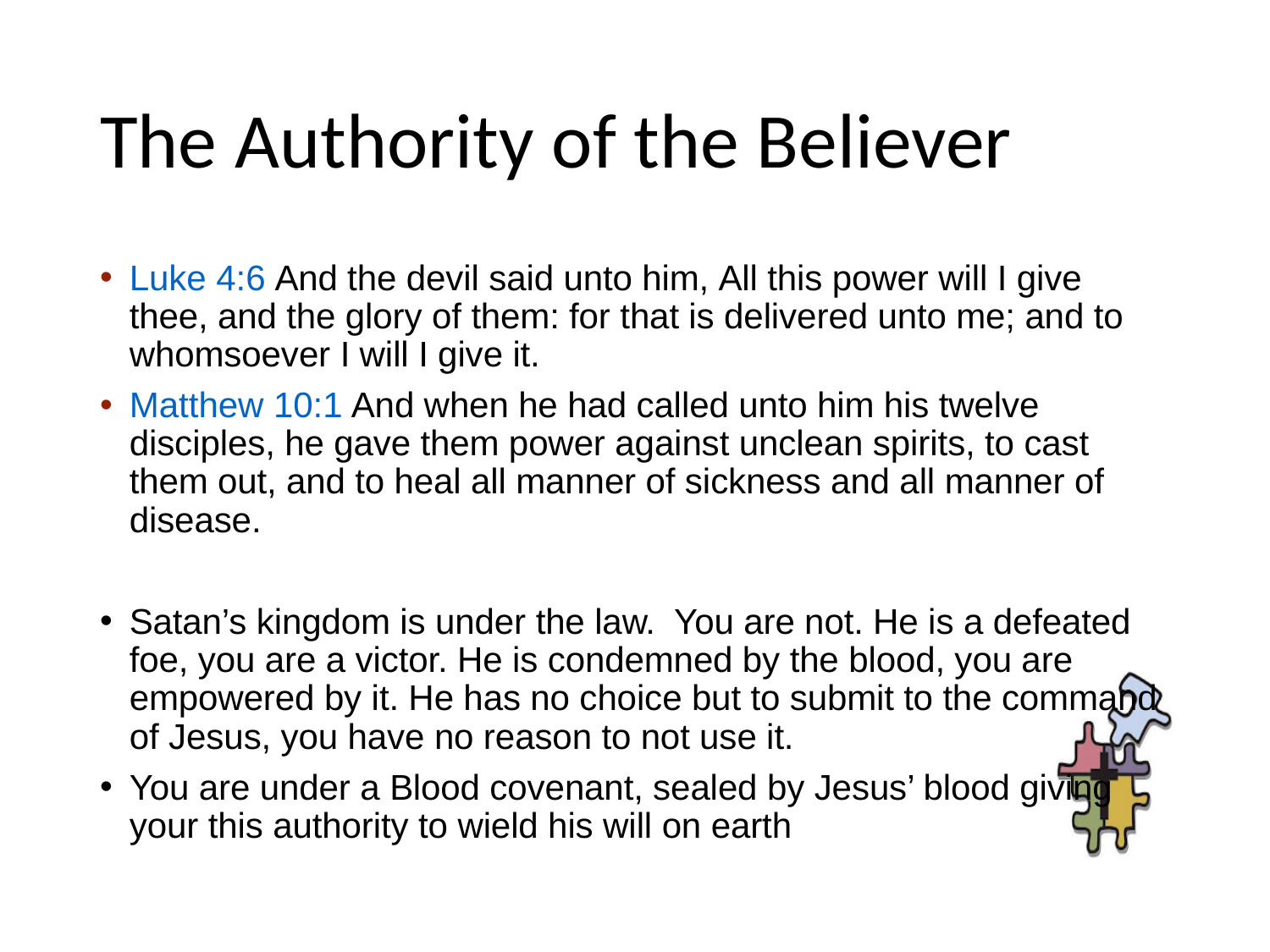

# The Authority of the Believer
Luke 4:6 And the devil said unto him, All this power will I give thee, and the glory of them: for that is delivered unto me; and to whomsoever I will I give it.
Matthew 10:1 And when he had called unto him his twelve disciples, he gave them power against unclean spirits, to cast them out, and to heal all manner of sickness and all manner of disease.

Satan’s kingdom is under the law.  You are not. He is a defeated foe, you are a victor. He is condemned by the blood, you are empowered by it. He has no choice but to submit to the command of Jesus, you have no reason to not use it.
You are under a Blood covenant, sealed by Jesus’ blood giving your this authority to wield his will on earth